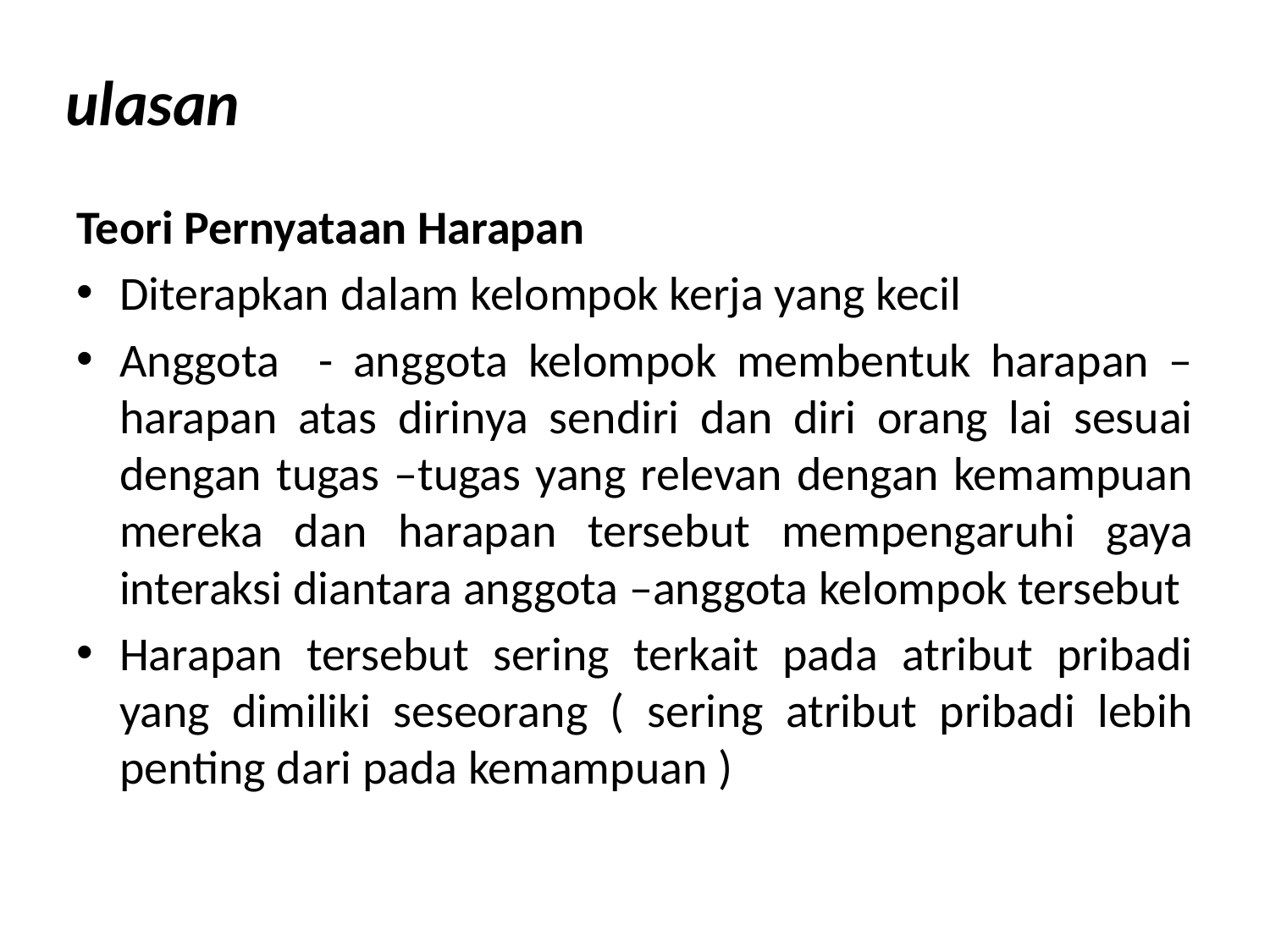

# ulasan
Teori Pernyataan Harapan
Diterapkan dalam kelompok kerja yang kecil
Anggota  - anggota kelompok membentuk harapan –harapan atas dirinya sendiri dan diri orang lai sesuai dengan tugas –tugas yang relevan dengan kemampuan mereka dan harapan tersebut mempengaruhi gaya interaksi diantara anggota –anggota kelompok tersebut
Harapan tersebut sering terkait pada atribut pribadi yang dimiliki seseorang ( sering atribut pribadi lebih penting dari pada kemampuan )